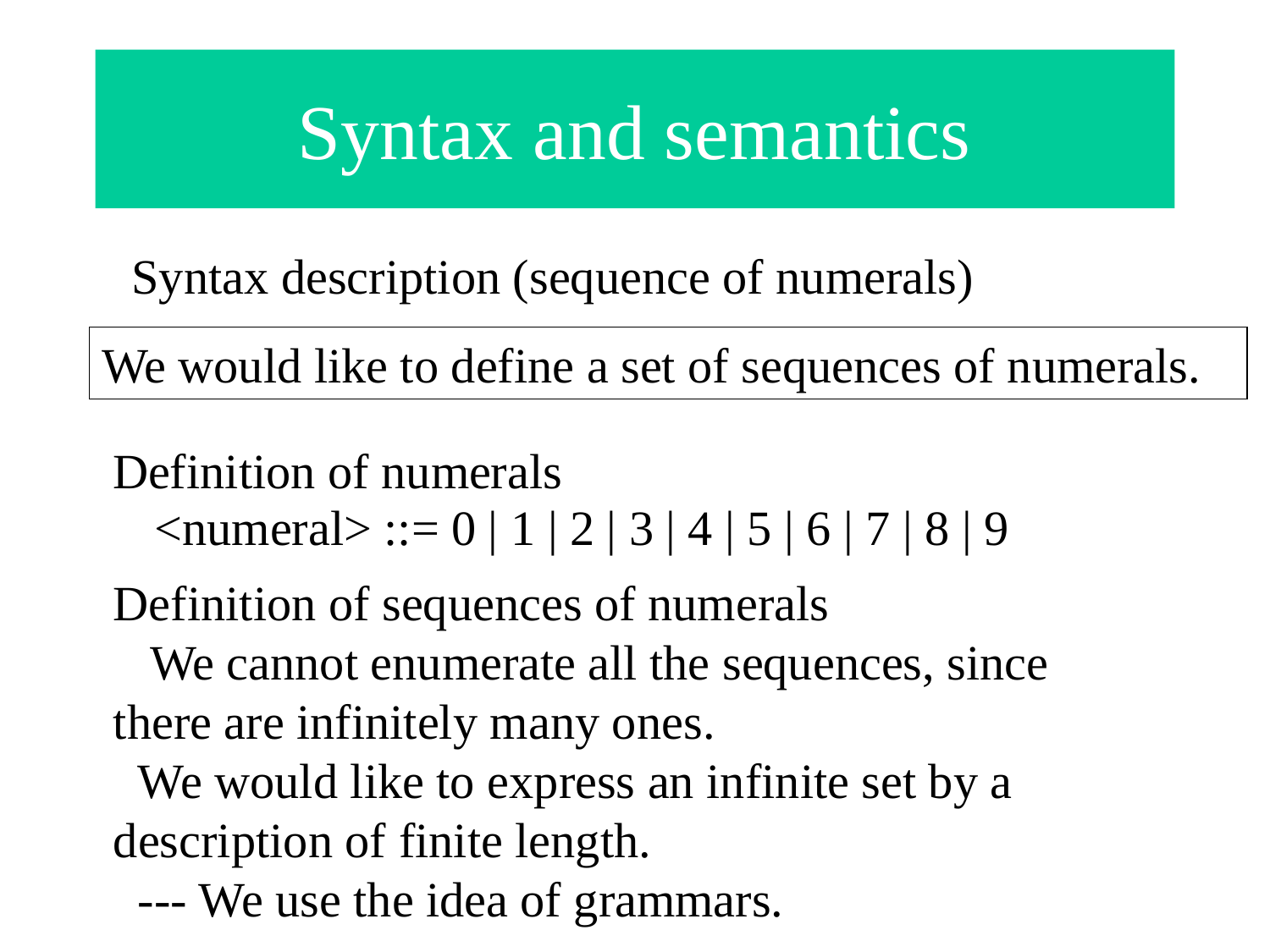

# Syntax and semantics
Syntax description (sequence of numerals)
We would like to define a set of sequences of numerals.
Definition of numerals
<numeral> ::= 0 | 1 | 2 | 3 | 4 | 5 | 6 | 7 | 8 | 9
Definition of sequences of numerals
   We cannot enumerate all the sequences, since there are infinitely many ones.
  We would like to express an infinite set by a description of finite length.
  --- We use the idea of grammars.